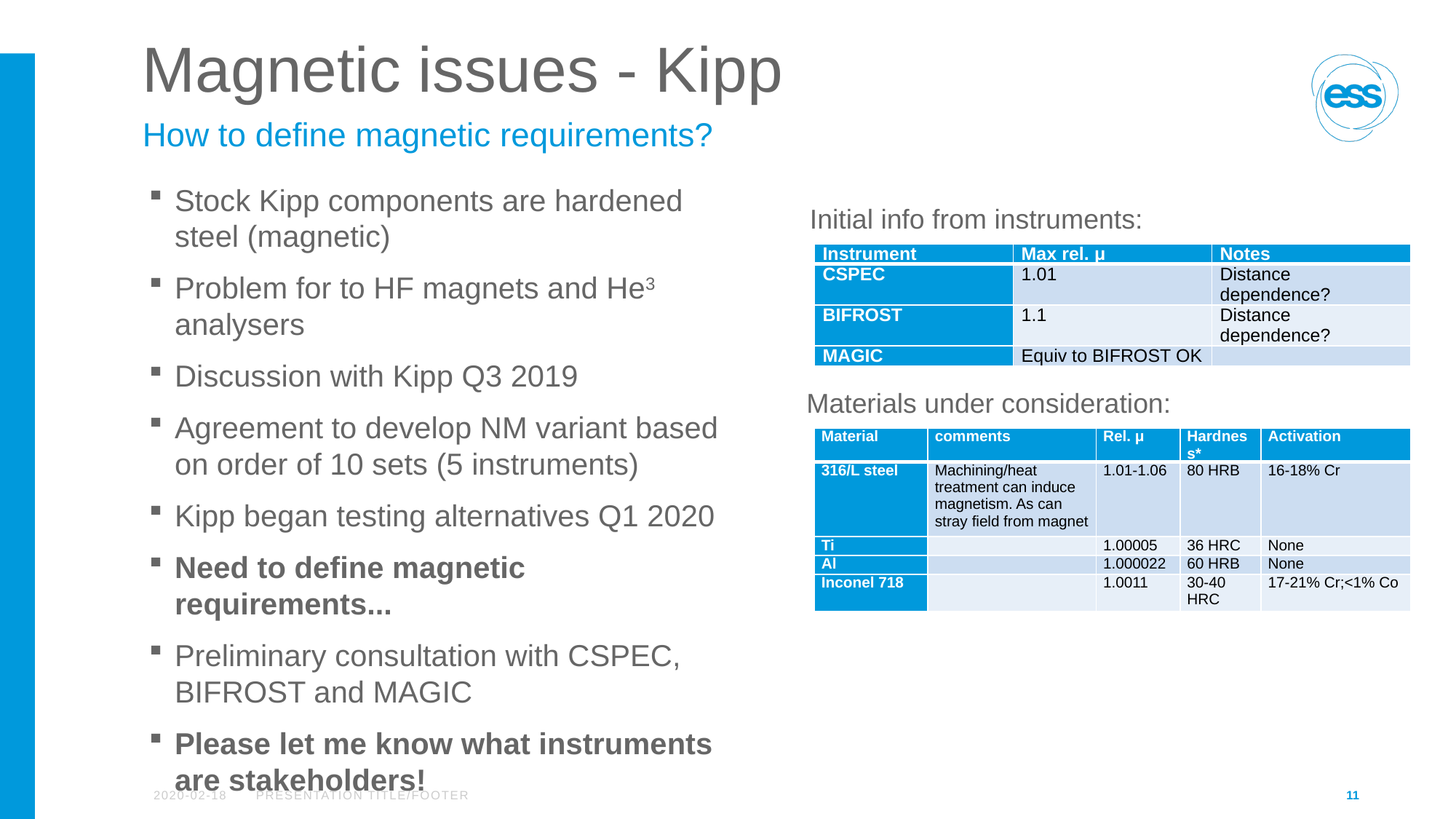

# Magnetic issues - Kipp
How to define magnetic requirements?
Stock Kipp components are hardened steel (magnetic)
Problem for to HF magnets and He3 analysers
Discussion with Kipp Q3 2019
Agreement to develop NM variant based on order of 10 sets (5 instruments)
Kipp began testing alternatives Q1 2020
Need to define magnetic requirements...
Preliminary consultation with CSPEC, BIFROST and MAGIC
Please let me know what instruments are stakeholders!
Initial info from instruments:
| Instrument | Max rel. μ | Notes |
| --- | --- | --- |
| CSPEC | 1.01 | Distance dependence? |
| BIFROST | 1.1 | Distance dependence? |
| MAGIC | Equiv to BIFROST OK |  |
Materials under consideration:
| Material | comments | Rel. μ | Hardness\* | Activation |
| --- | --- | --- | --- | --- |
| 316/L steel | Machining/heat treatment can induce magnetism. As can stray field from magnet | 1.01-1.06 | 80 HRB | 16-18% Cr |
| Ti |  | 1.00005 | 36 HRC | None |
| Al |  | 1.000022 | 60 HRB | None |
| Inconel 718 |  | 1.0011 | 30-40 HRC | 17-21% Cr;<1% Co |
2020-02-18
PRESENTATION TITLE/FOOTER
11